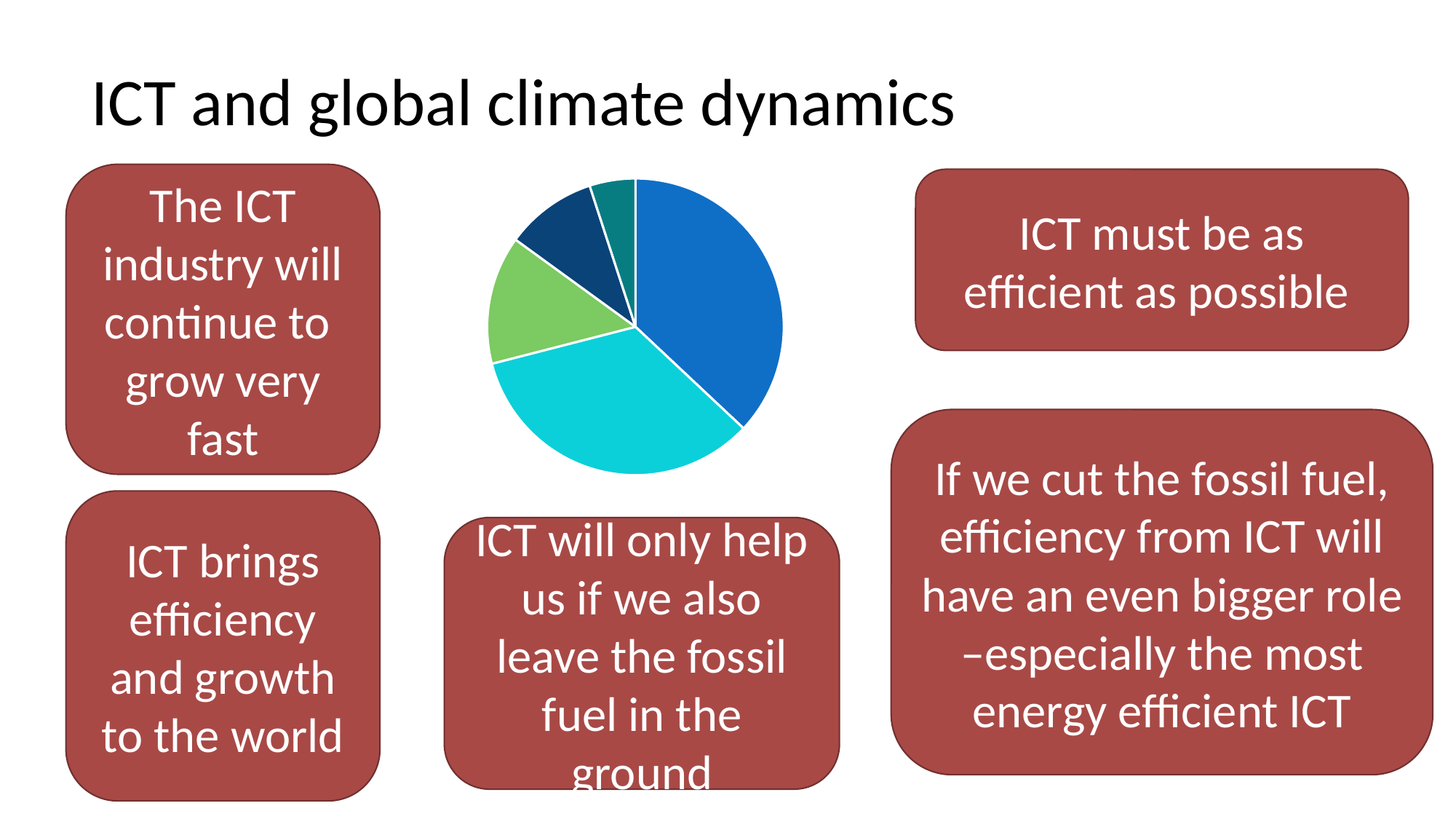

# ICT and global climate dynamics
The ICT industry will continue to  grow very fast

### Chart

| Category |  |
|---|---|
| User devices | 37.0 |
| TVs, TV networks, and consumer electronics | 34.0 |
| Networks | 14.0 |
| Data centres | 10.0 |
| Cryptocurrencies in 2019 | 5.0 |
ICT must be as efficient as possible
If we cut the fossil fuel, efficiency from ICT will have an even bigger role –especially the most energy efficient ICT
ICT brings efficiency and growth to the world
ICT will only help us if we also leave the fossil fuel in the ground